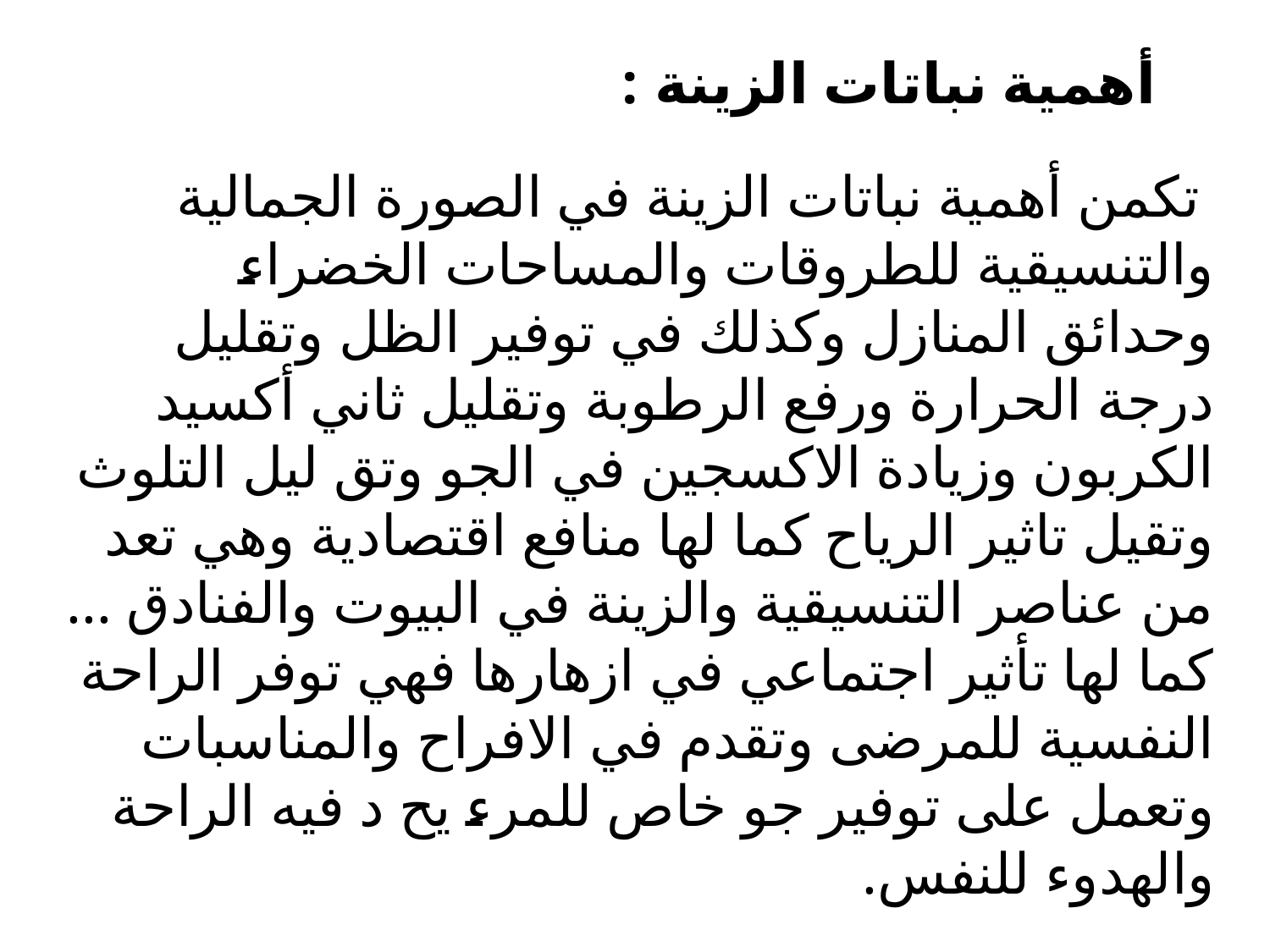

أهمية نباتات الزينة :
 تكمن أهمية نباتات الزينة في الصورة الجمالية والتنسيقية للطروقات والمساحات الخضراء وحدائق المنازل وكذلك في توفير الظل وتقليل درجة الحرارة ورفع الرطوبة وتقليل ثاني أكسيد الكربون وزيادة الاكسجين في الجو وتق ليل التلوث وتقيل تاثير الرياح كما لها منافع اقتصادية وهي تعد من عناصر التنسيقية والزينة في البيوت والفنادق ... كما لها تأثير اجتماعي في ازهارها فهي توفر الراحة النفسية للمرضى وتقدم في الافراح والمناسبات وتعمل على توفير جو خاص للمرء يح د فيه الراحة والهدوء للنفس.